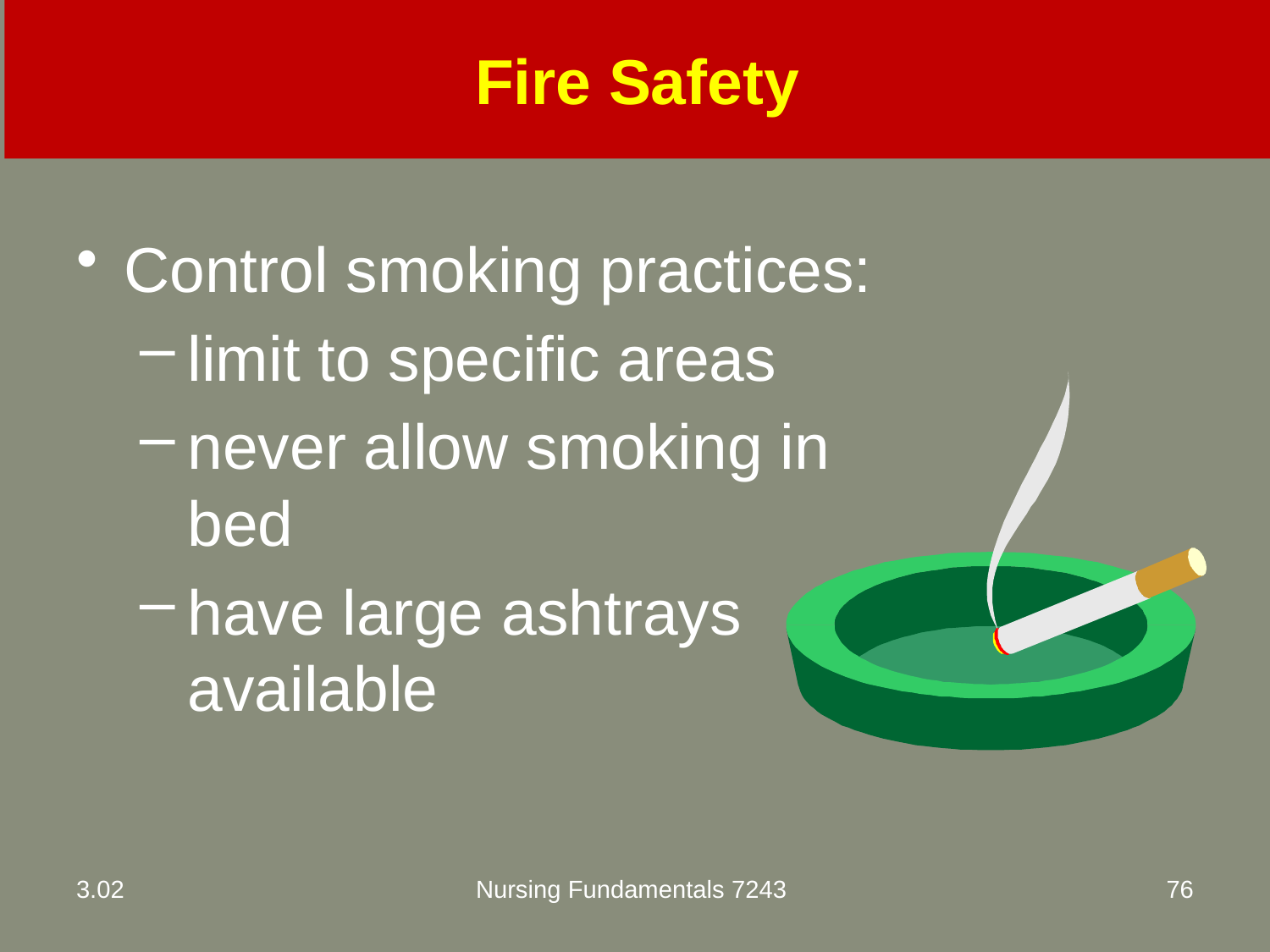

# Fire Safety
Control smoking practices:
limit to specific areas
never allow smoking in bed
have large ashtrays available

3.02
Nursing Fundamentals 7243
76